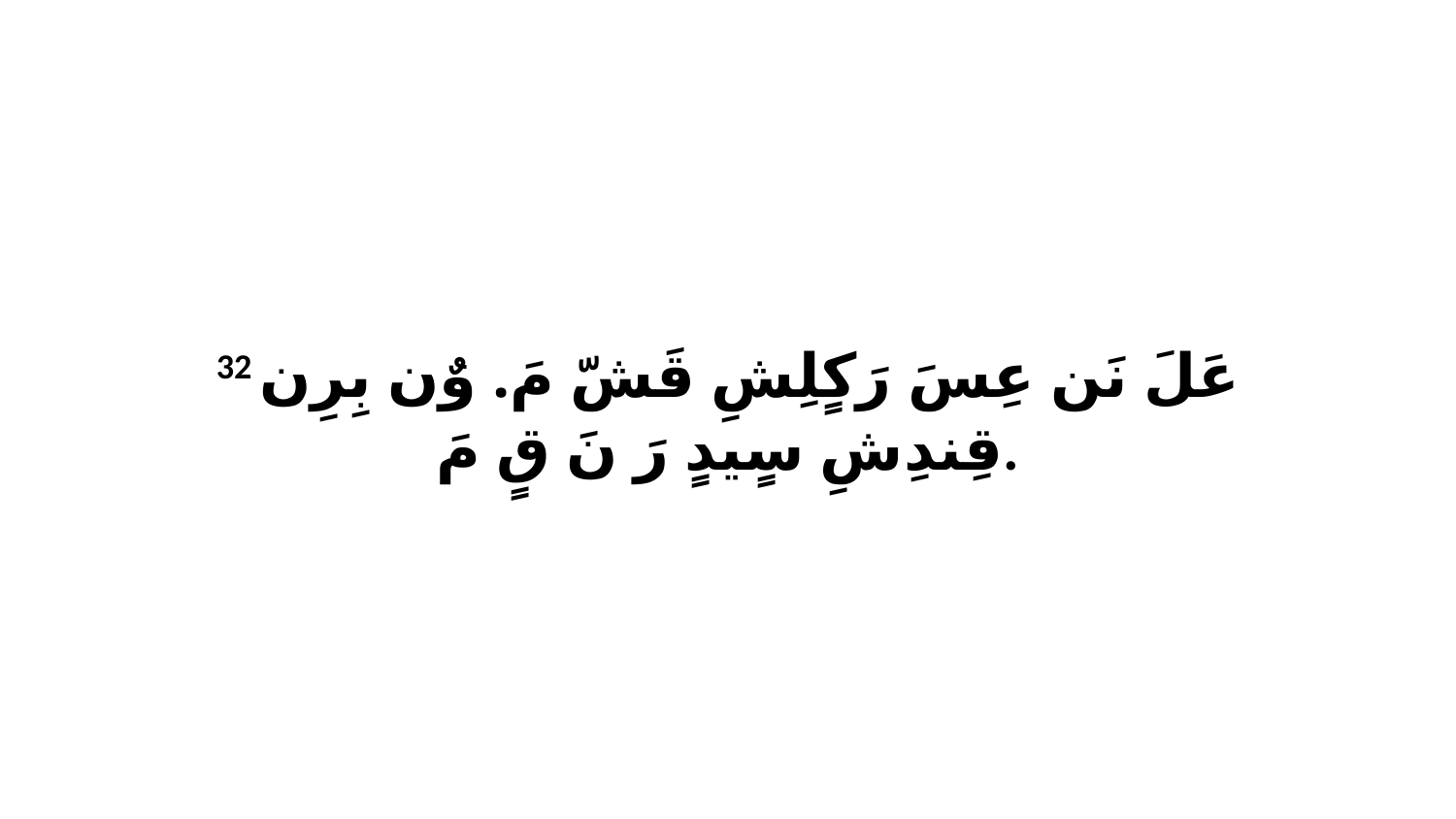

32 عَلَ نَن عِسَ رَكٍلِشِ قَشّ مَ. وٌن بِرِن قِندِشِ سٍيدٍ رَ نَ قٍ مَ.